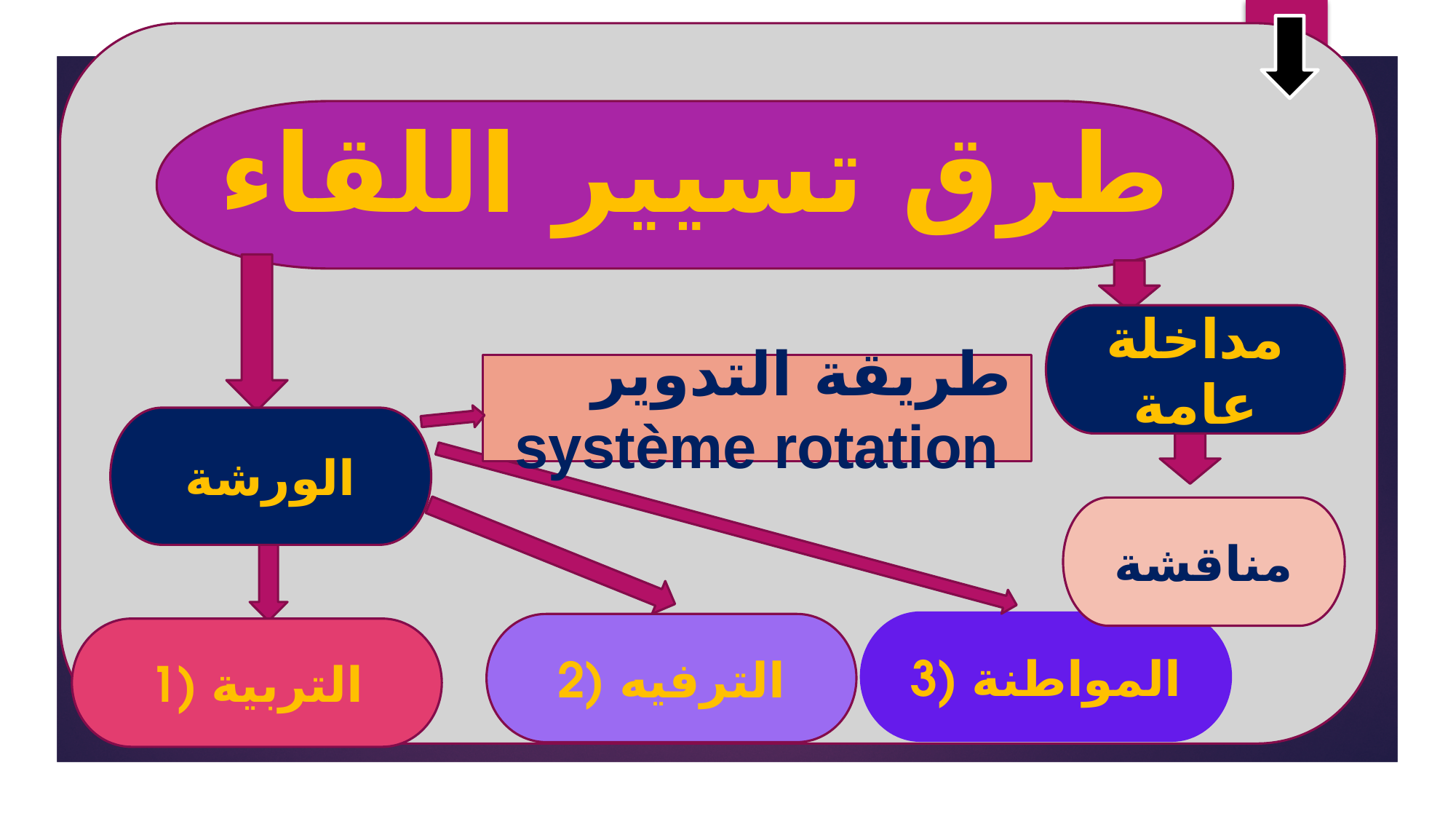

طرق تسيير اللقاء

مداخلة عامة
     طريقة التدوير système rotation

الورشة

مناقشة

3) المواطنة
2) الترفيه
1) التربية